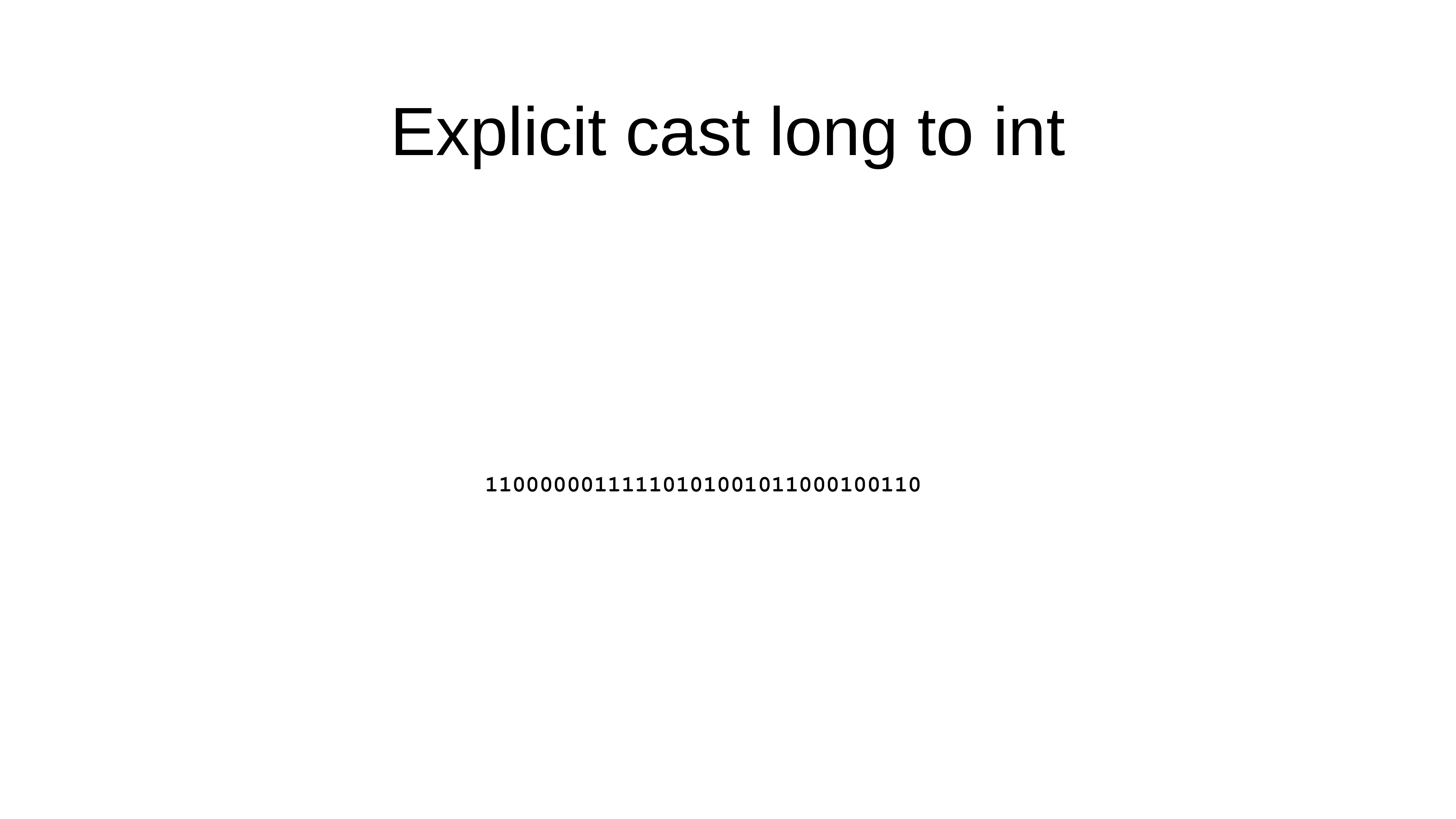

# Explicit cast long to int
11000000111110101001011000100110